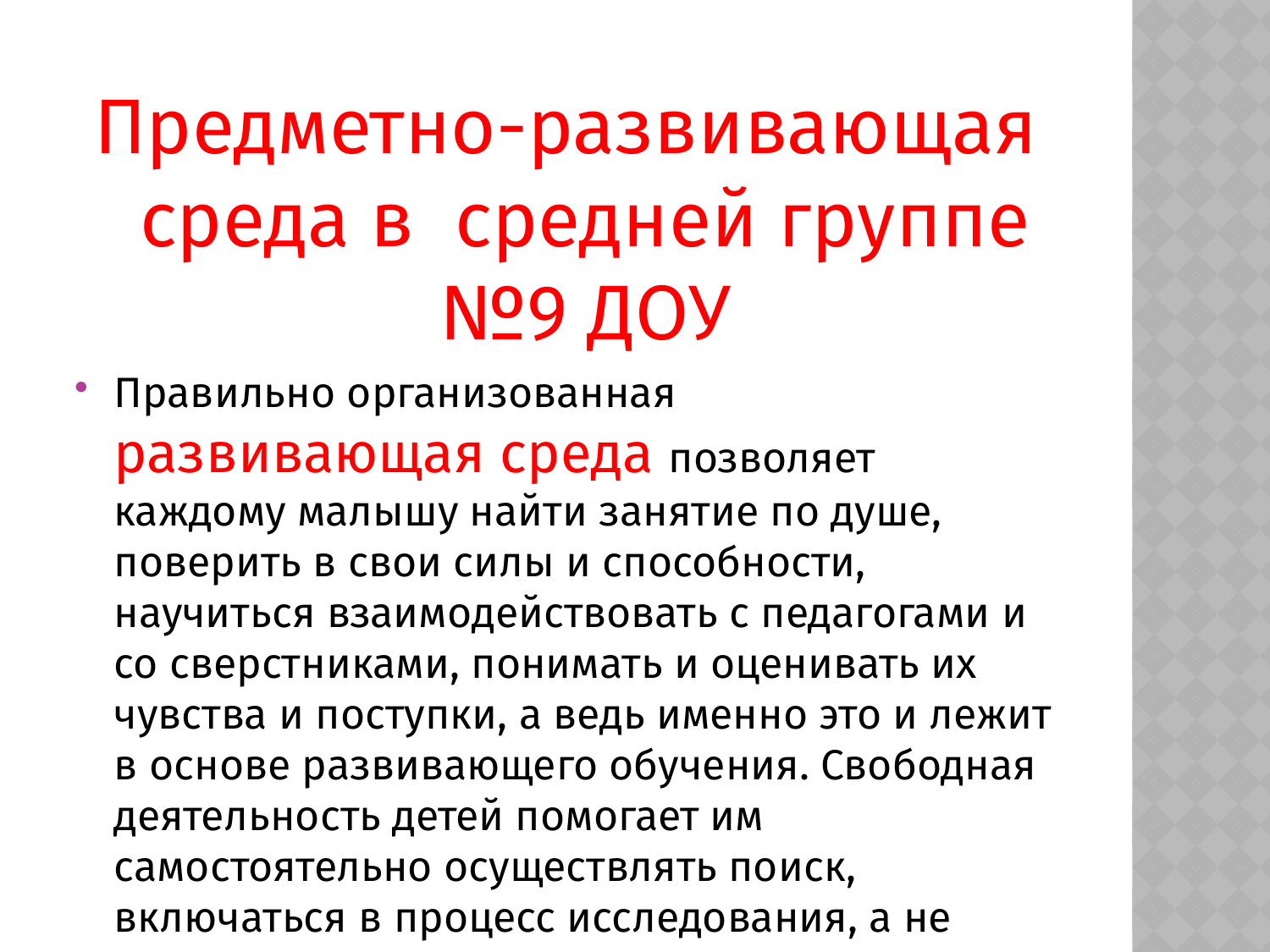

#
Предметно-развивающая среда в  средней группе №9 ДОУ
Правильно организованная развивающая среда позволяет каждому малышу найти занятие по душе, поверить в свои силы и способности, научиться взаимодействовать с педагогами и со сверстниками, понимать и оценивать их чувства и поступки, а ведь именно это и лежит в основе развивающего обучения. Свободная деятельность детей помогает им самостоятельно осуществлять поиск, включаться в процесс исследования, а не получать готовые знания от педагога, это позволяет развивать такие качества, как любознательность, инициативность, самостоятельность, способность к творческому самовыражению.